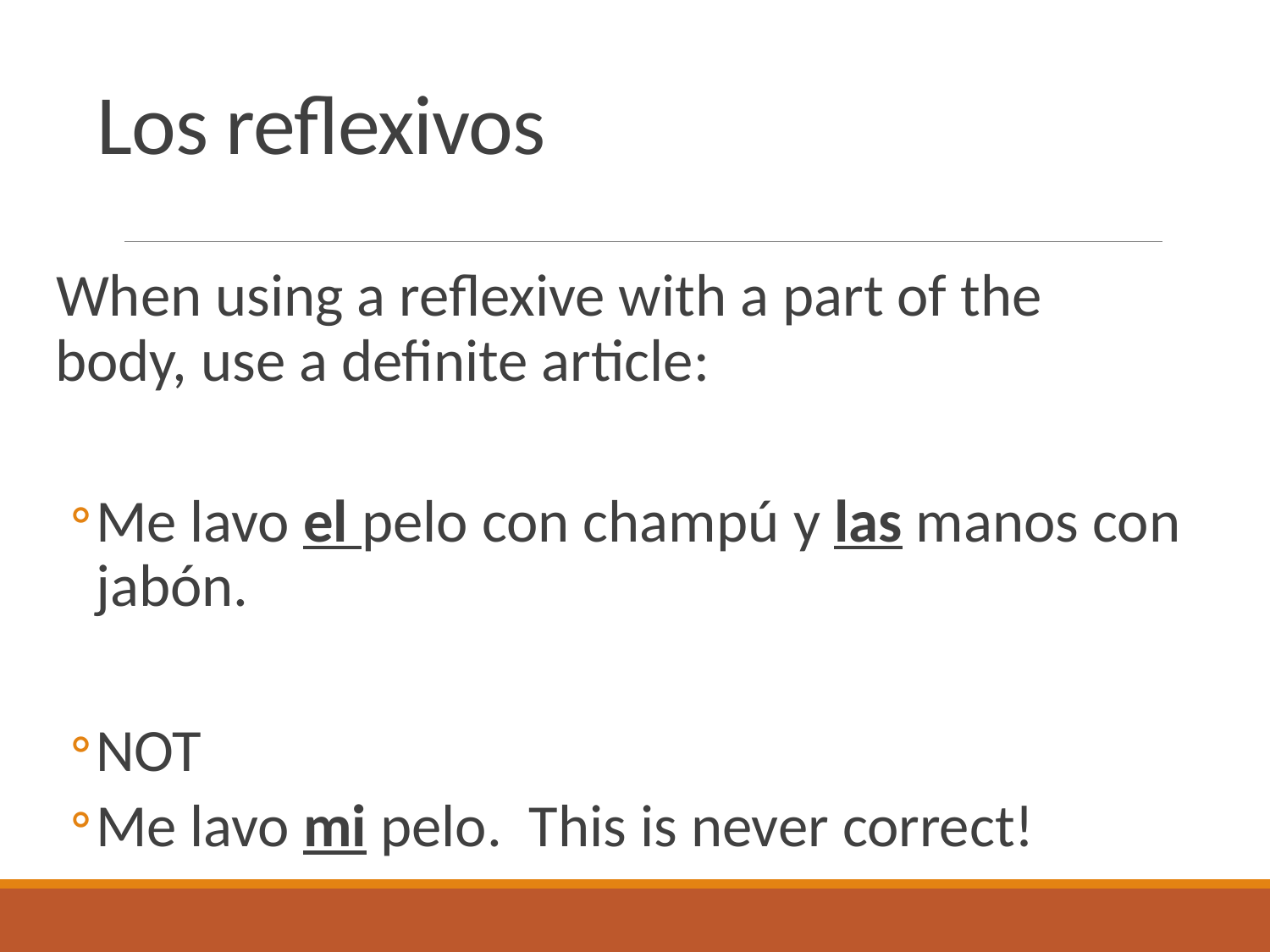

# Los reflexivos
When using a reflexive with a part of the body, use a definite article:

Me lavo el pelo con champú y las manos con jabón.

NOT
Me lavo mi pelo.  This is never correct!